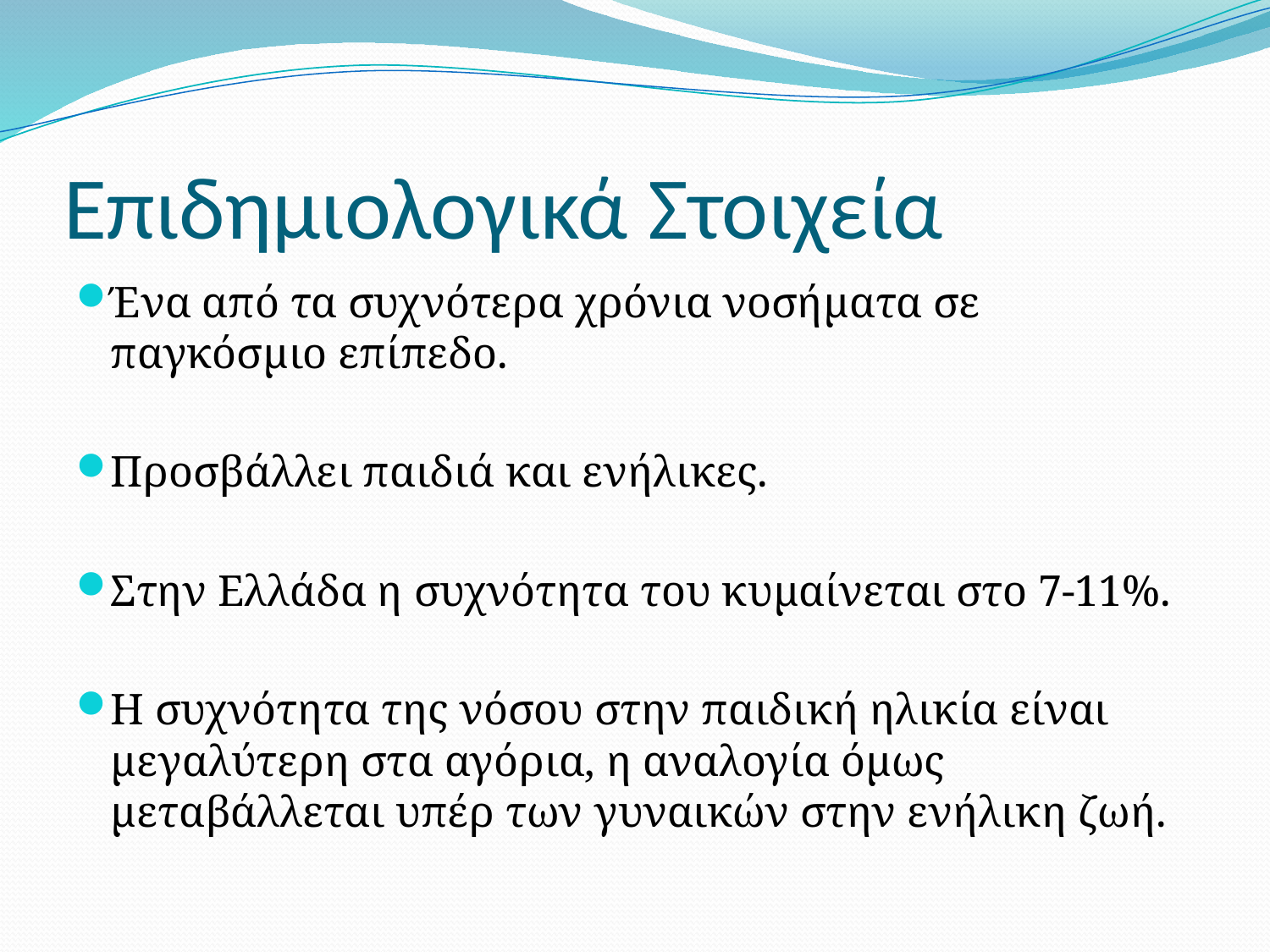

# Επιδημιολογικά Στοιχεία
Ένα από τα συχνότερα χρόνια νοσήματα σε παγκόσμιο επίπεδο.

Προσβάλλει παιδιά και ενήλικες.

Στην Ελλάδα η συχνότητα του κυμαίνεται στο 7-11%.

Η συχνότητα της νόσου στην παιδική ηλικία είναι μεγαλύτερη στα αγόρια, η αναλογία όμως μεταβάλλεται υπέρ των γυναικών στην ενήλικη ζωή.